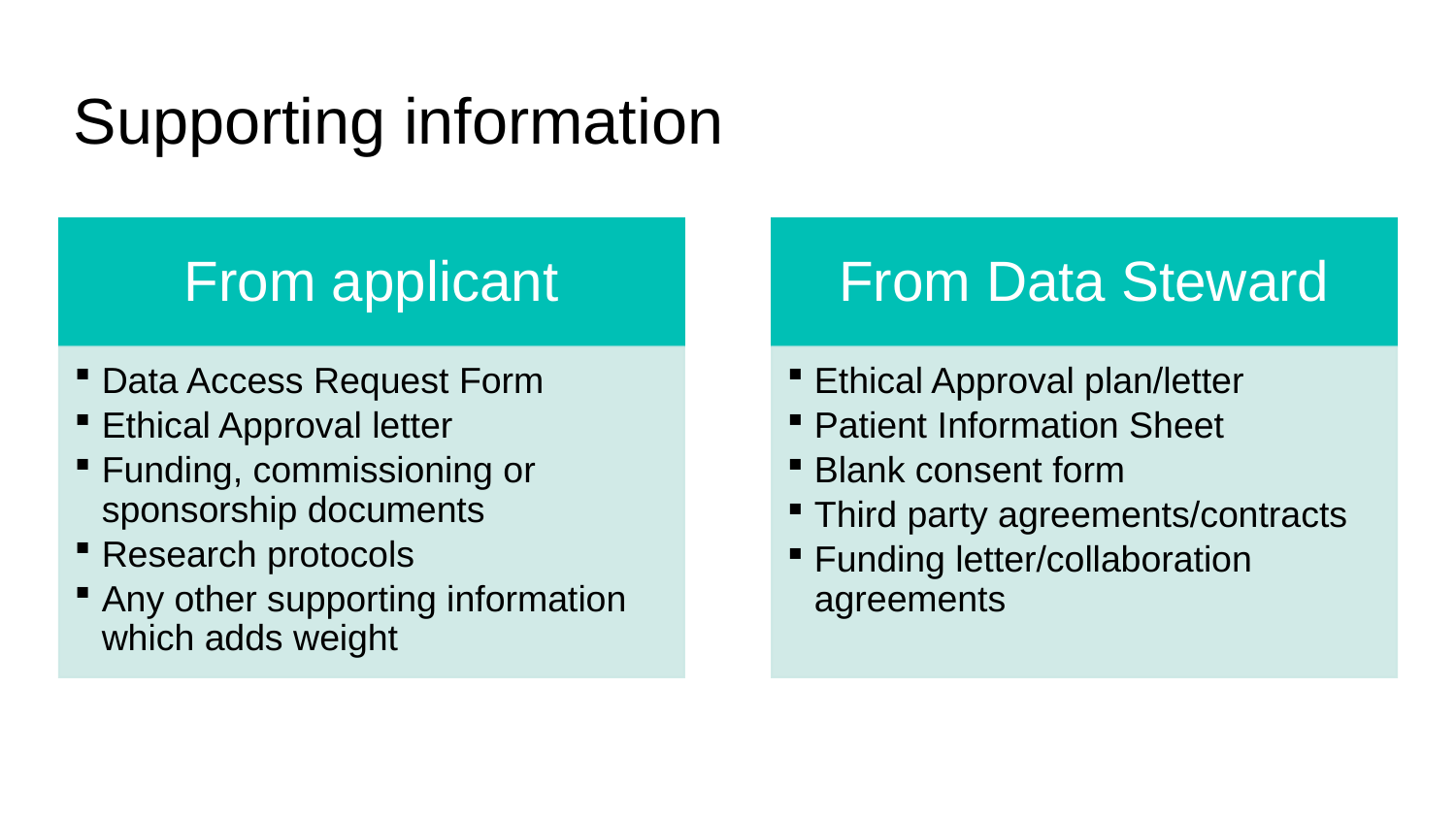

# Supporting information
From applicant
Data Access Request Form
Ethical Approval letter
Funding, commissioning or sponsorship documents
Research protocols
Any other supporting information which adds weight
From Data Steward
Ethical Approval plan/letter
Patient Information Sheet
Blank consent form
Third party agreements/contracts
Funding letter/collaboration agreements